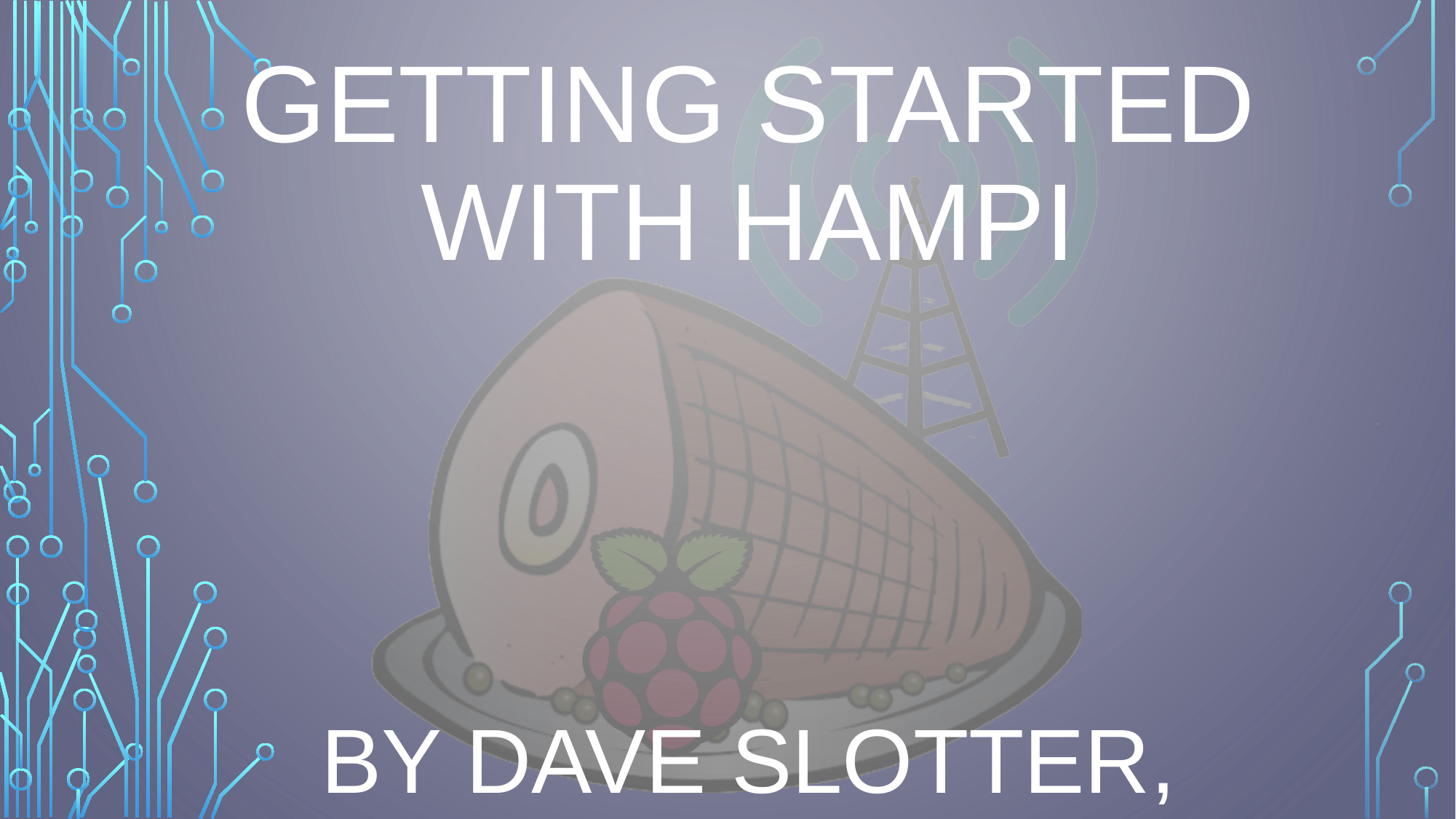

# Getting started with HamPI
By dave slotter, w3djs